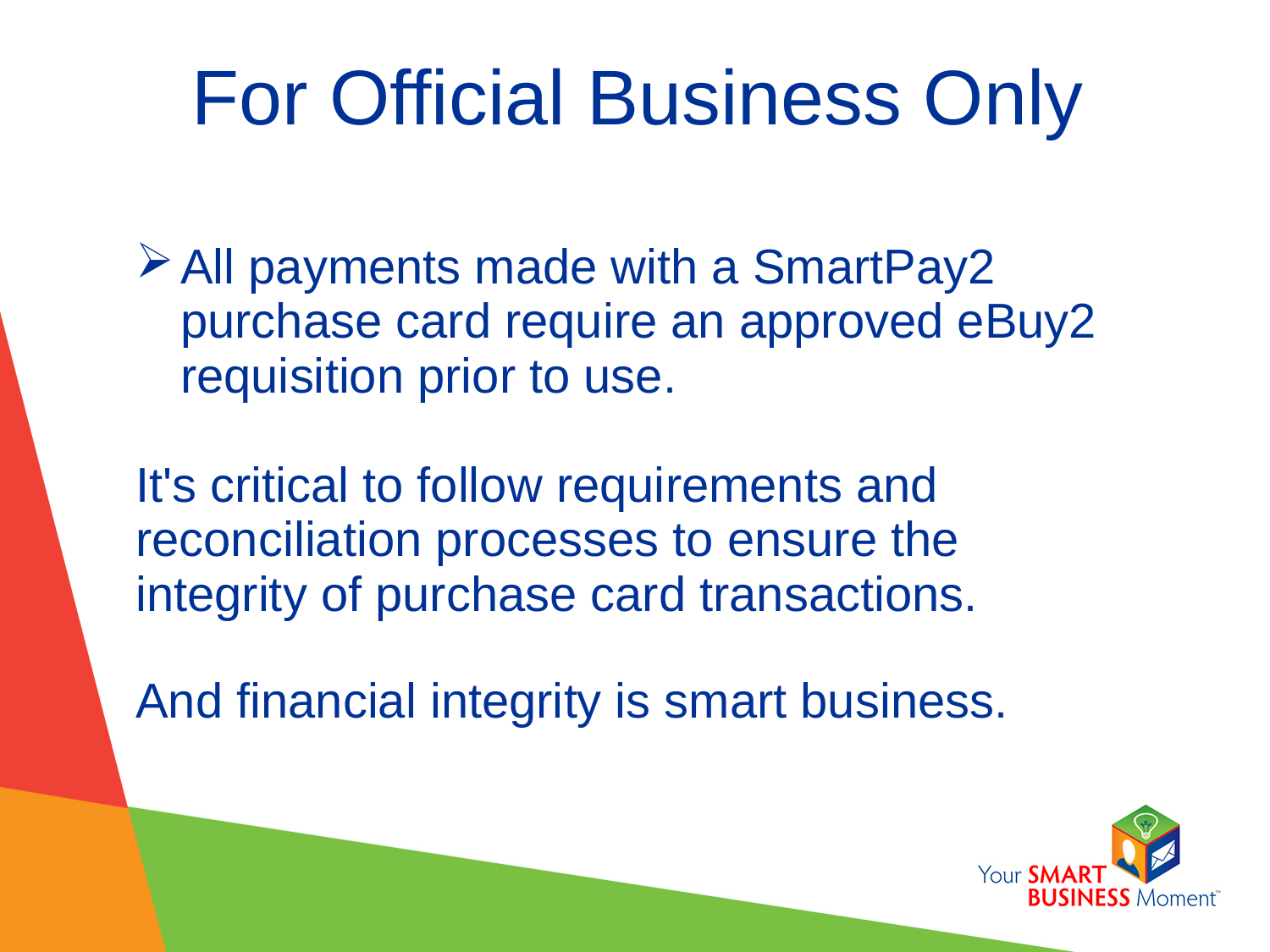

# For Official Business Only

All payments made with a SmartPay2 purchase card require an approved eBuy2 requisition prior to use.

It's critical to follow requirements and reconciliation processes to ensure the integrity of purchase card transactions.

And financial integrity is smart business.